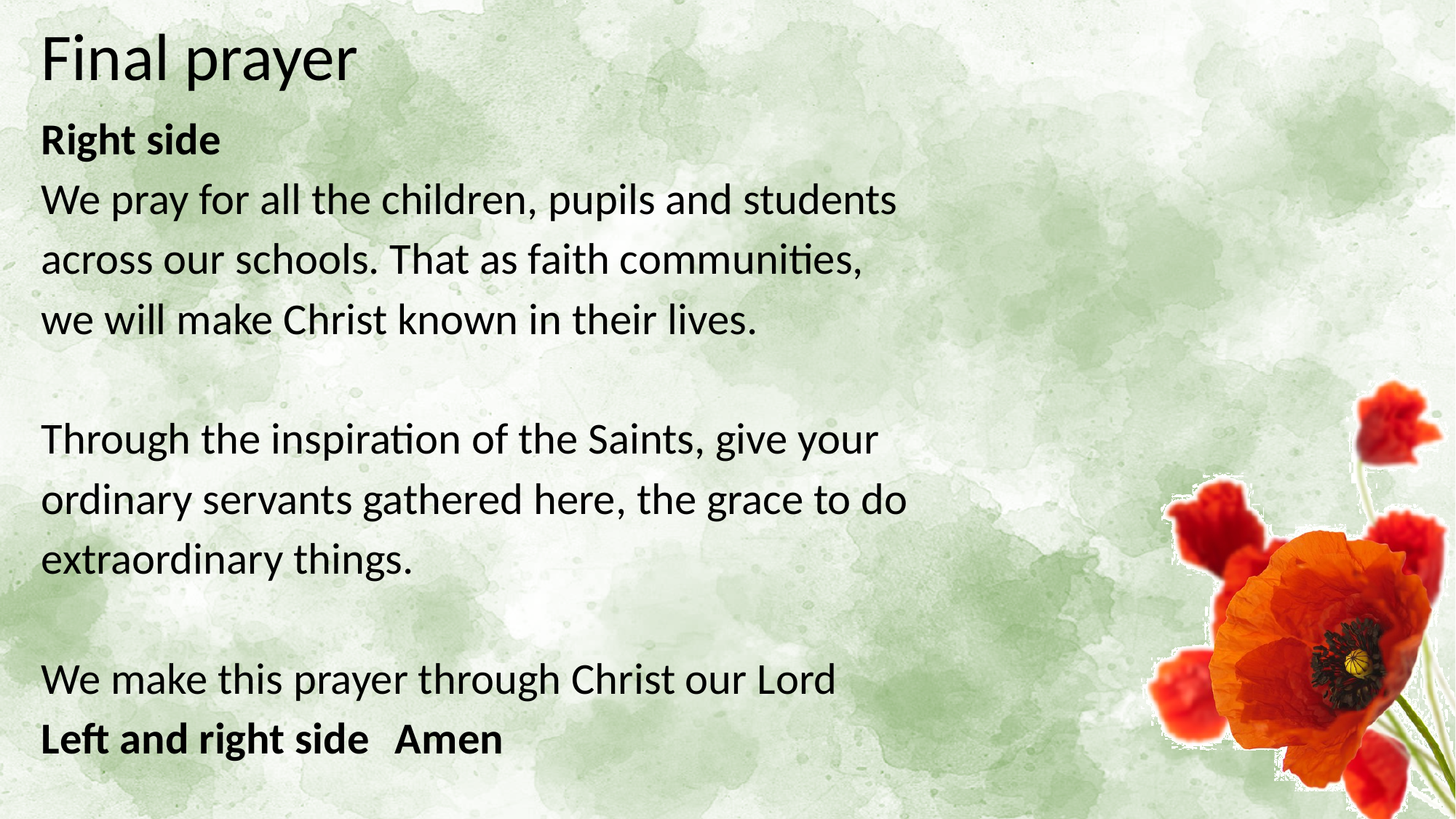

# Final prayer
Right side
We pray for all the children, pupils and students
across our schools. That as faith communities,
we will make Christ known in their lives.

Through the inspiration of the Saints, give your
ordinary servants gathered here, the grace to do
extraordinary things.

We make this prayer through Christ our Lord
Left and right side 		Amen